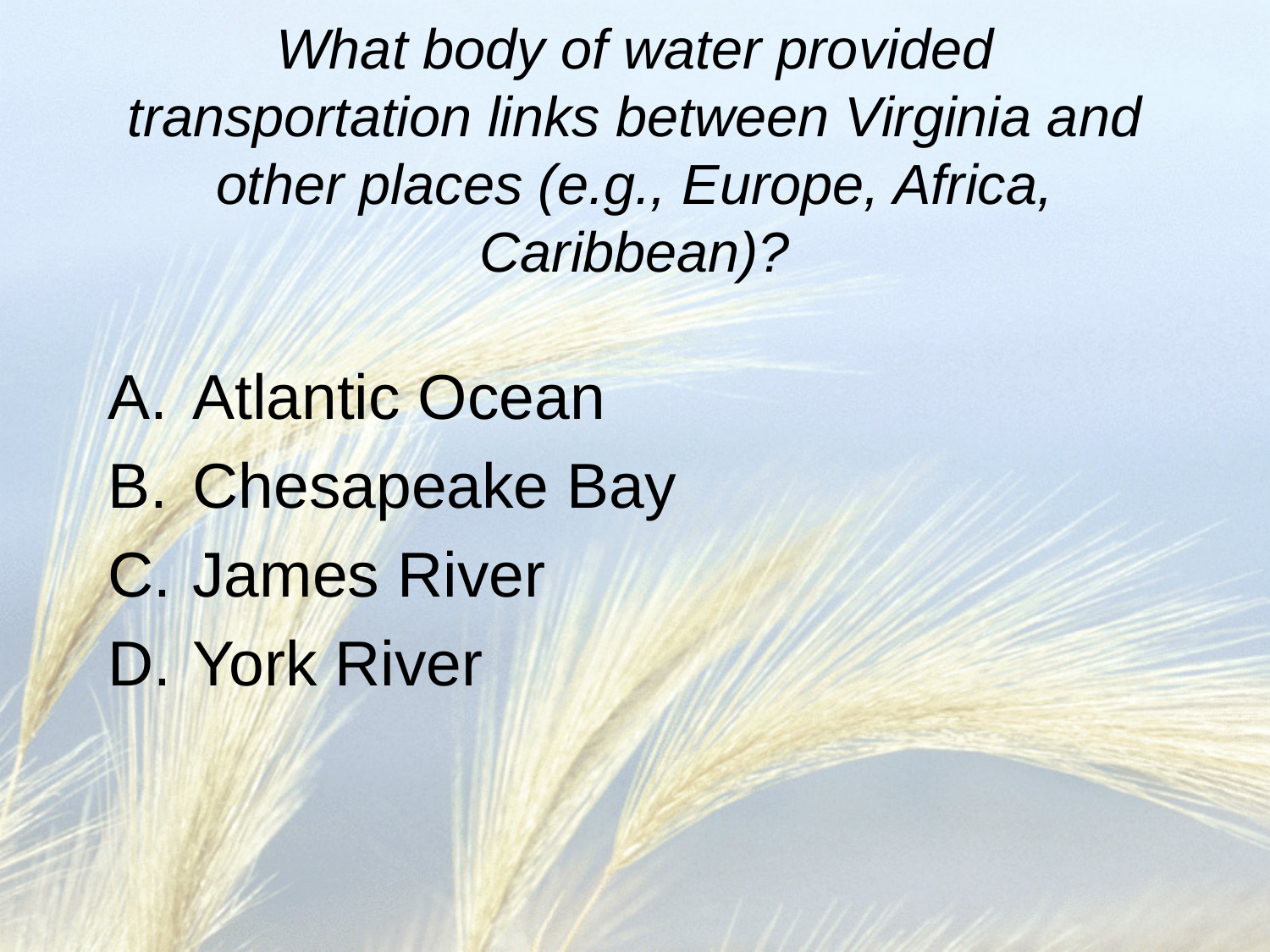

# What body of water provided transportation links between Virginia and other places (e.g., Europe, Africa, Caribbean)?
Atlantic Ocean
Chesapeake Bay
James River
York River